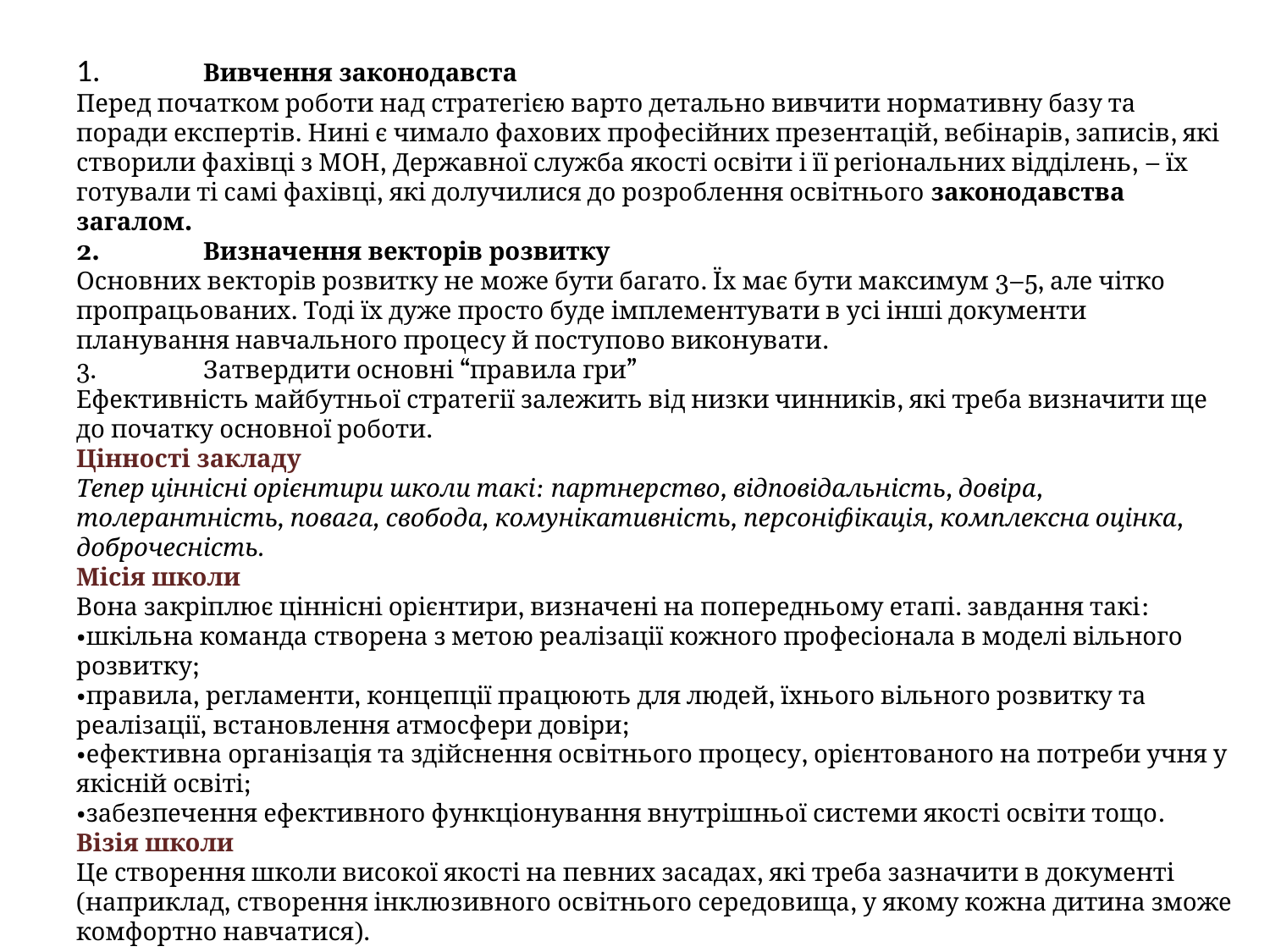

1.	Вивчення законодавста
Перед початком роботи над стратегією варто детально вивчити нормативну базу та поради експертів. Нині є чимало фахових професійних презентацій, вебінарів, записів, які створили фахівці з МОН, Державної служба якості освіти і її регіональних відділень, – їх готували ті самі фахівці, які долучилися до розроблення освітнього законодавства загалом.
2.	Визначення векторів розвитку
Основних векторів розвитку не може бути багато. Їх має бути максимум 3–5, але чітко пропрацьованих. Тоді їх дуже просто буде імплементувати в усі інші документи планування навчального процесу й поступово виконувати.
3.	Затвердити основні “правила гри”
Ефективність майбутньої стратегії залежить від низки чинників, які треба визначити ще до початку основної роботи.
Цінності закладу
Тепер ціннісні орієнтири школи такі: партнерство, відповідальність, довіра, толерантність, повага, свобода, комунікативність, персоніфікація, комплексна оцінка, доброчесність.
Місія школи
Вона закріплює ціннісні орієнтири, визначені на попередньому етапі. завдання такі:
•шкільна команда створена з метою реалізації кожного професіонала в моделі вільного розвитку;
•правила, регламенти, концепції працюють для людей, їхнього вільного розвитку та реалізації, встановлення атмосфери довіри;
•ефективна організація та здійснення освітнього процесу, орієнтованого на потреби учня у якісній освіті;
•забезпечення ефективного функціонування внутрішньої системи якості освіти тощо.
Візія школи
Це створення школи високої якості на певних засадах, які треба зазначити в документі (наприклад, створення інклюзивного освітнього середовища, у якому кожна дитина зможе комфортно навчатися).